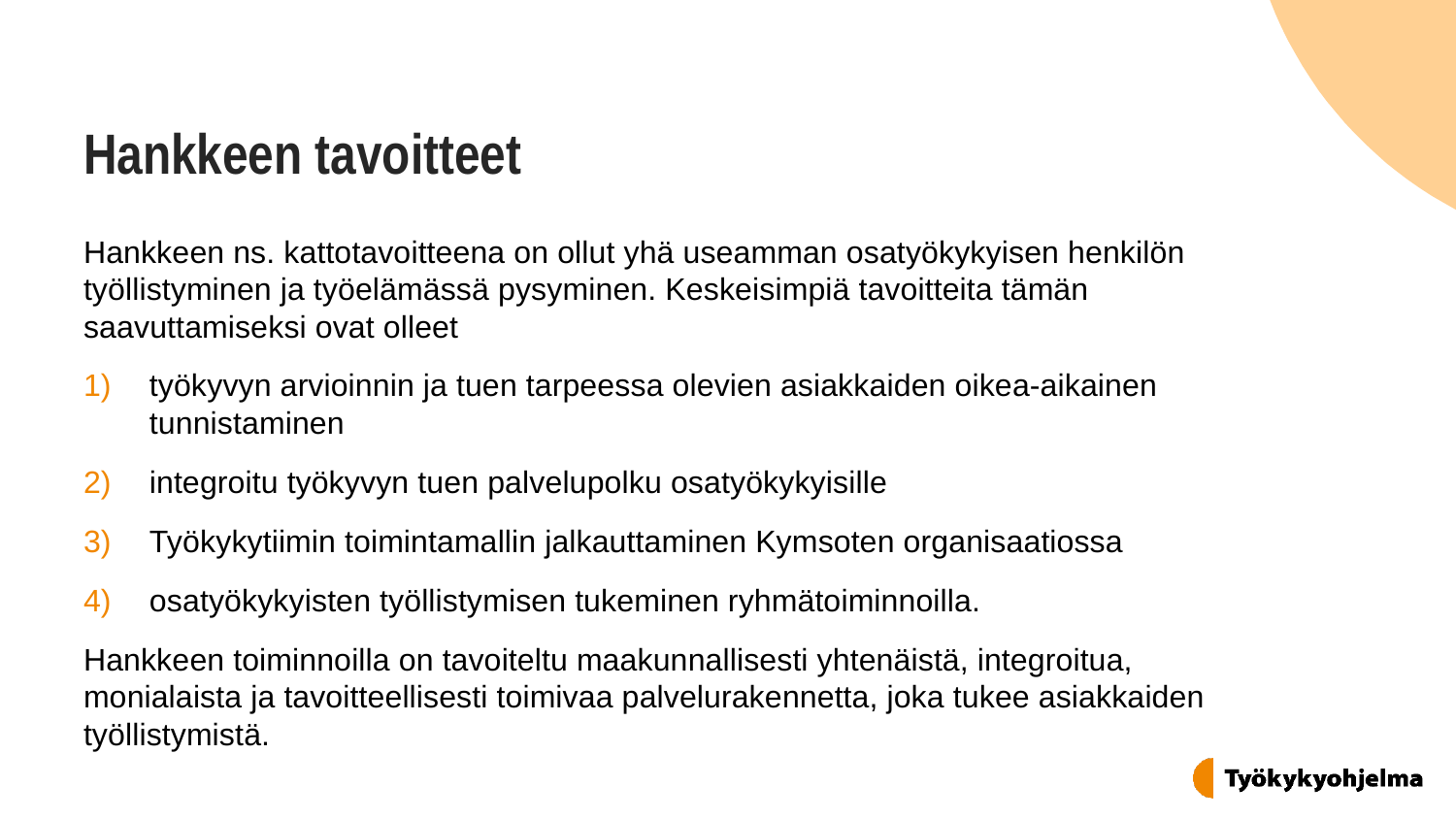

# Hankkeen tavoitteet
Hankkeen ns. kattotavoitteena on ollut yhä useamman osatyökykyisen henkilön työllistyminen ja työelämässä pysyminen. Keskeisimpiä tavoitteita tämän saavuttamiseksi ovat olleet
työkyvyn arvioinnin ja tuen tarpeessa olevien asiakkaiden oikea-aikainen tunnistaminen
integroitu työkyvyn tuen palvelupolku osatyökykyisille
Työkykytiimin toimintamallin jalkauttaminen Kymsoten organisaatiossa
osatyökykyisten työllistymisen tukeminen ryhmätoiminnoilla.
Hankkeen toiminnoilla on tavoiteltu maakunnallisesti yhtenäistä, integroitua, monialaista ja tavoitteellisesti toimivaa palvelurakennetta, joka tukee asiakkaiden työllistymistä.